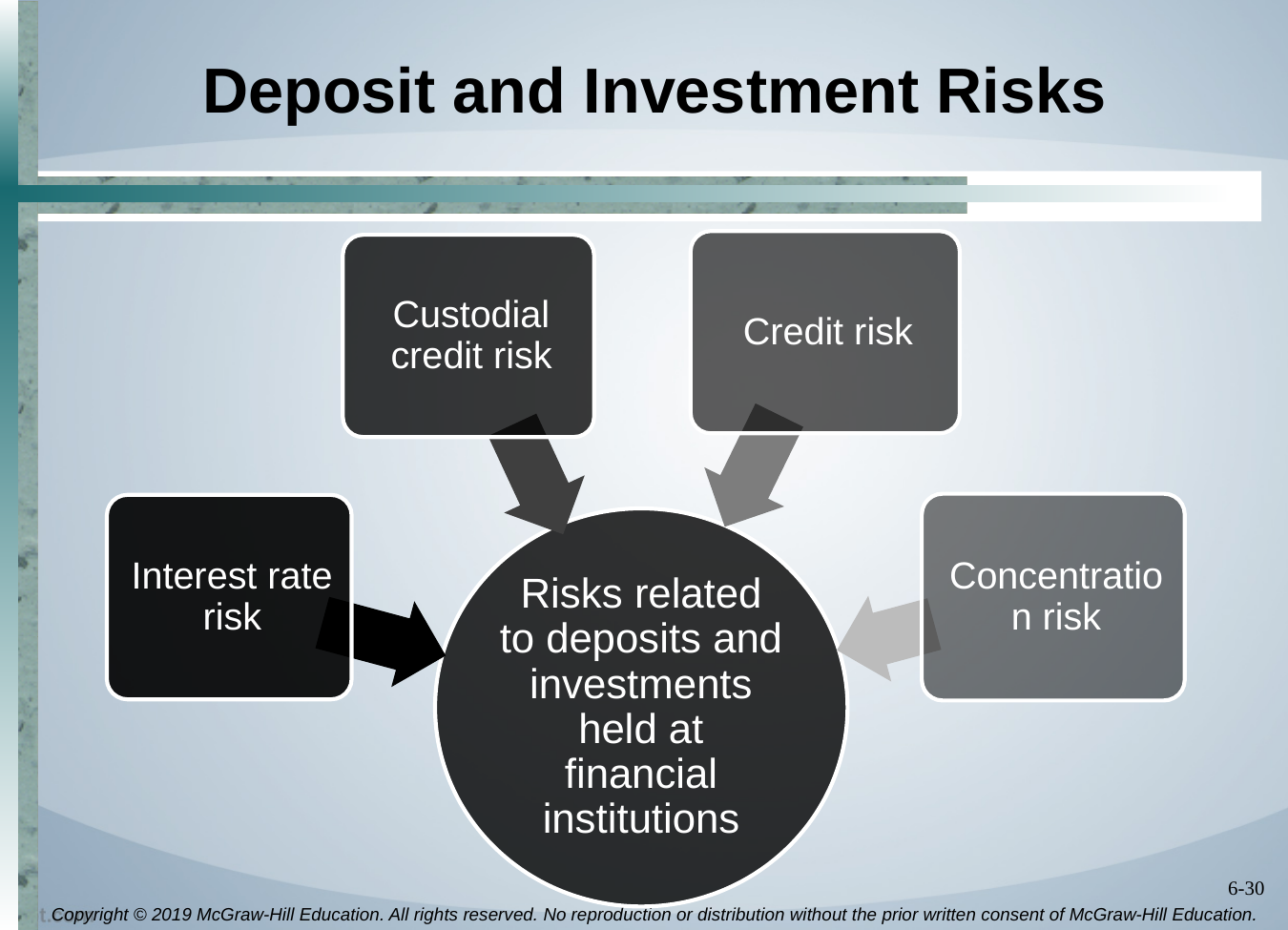

# Deposit and Investment Risks
Risks related to deposits and investments held at financial institutions
Interest rate risk
Custodial credit risk
Credit risk
Concentration risk